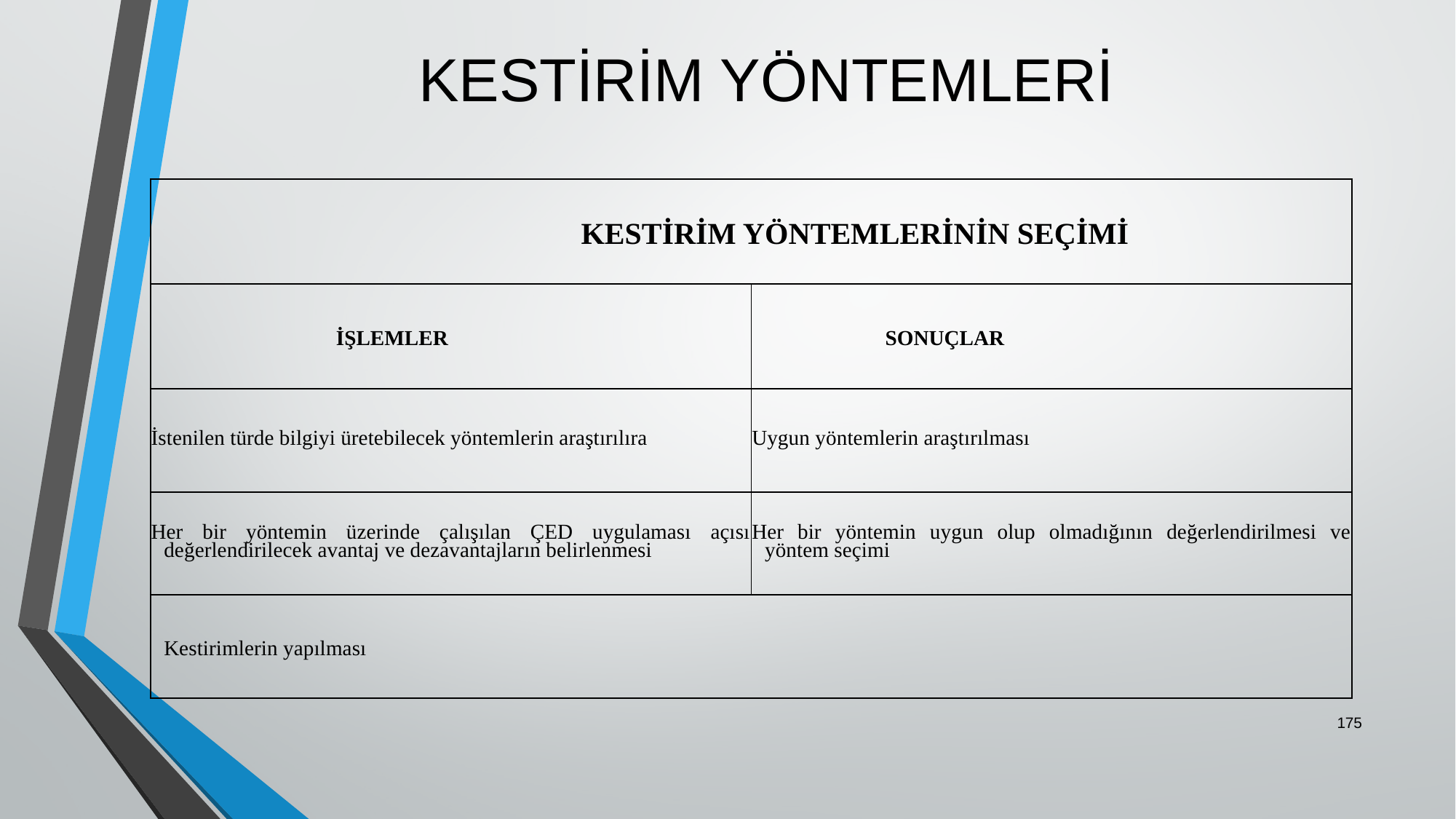

# KESTİRİM YÖNTEMLERİ
| KESTİRİM YÖNTEMLERİNİN SEÇİMİ |  |
| --- | --- |
| İŞLEMLER | SONUÇLAR |
| İstenilen türde bilgiyi üretebilecek yöntemlerin araştırılıra | Uygun yöntemlerin araştırılması |
| Her bir yöntemin üzerinde çalışılan ÇED uygulaması açısı değerlendirilecek avantaj ve dezavantajların belirlenmesi | Her bir yöntemin uygun olup olmadığının değerlendirilmesi ve yöntem seçimi |
| Kestirimlerin yapılması |  |
175